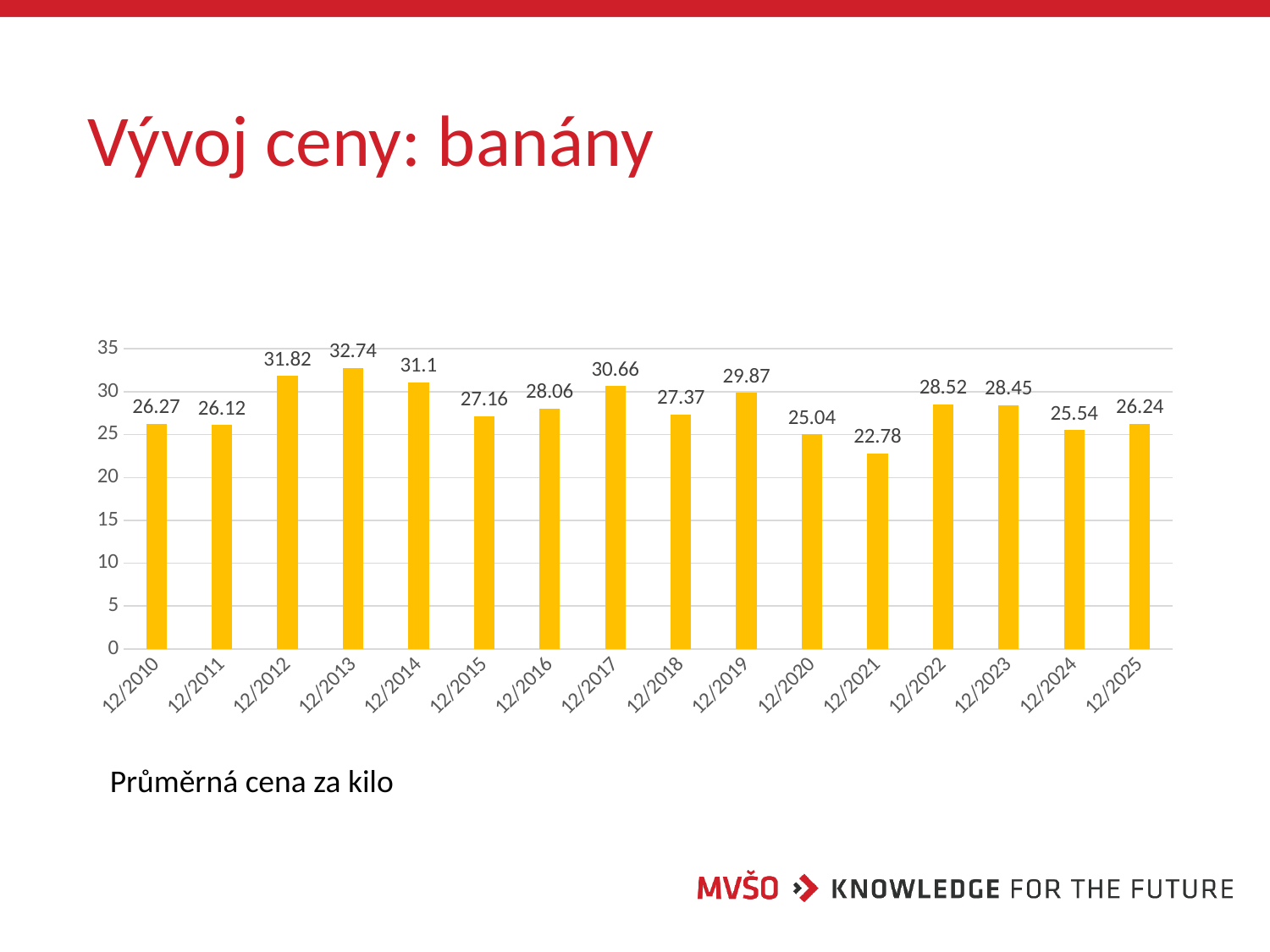

# Vývoj ceny: banány

### Chart

| Category | Řada 1 |
|---|---|
| 12/2010 | 26.27 |
| 12/2011 | 26.12 |
| 12/2012 | 31.82 |
| 12/2013 | 32.74 |
| 12/2014 | 31.1 |
| 12/2015 | 27.16 |
| 12/2016 | 28.06 |
| 12/2017 | 30.66 |
| 12/2018 | 27.37 |
| 12/2019 | 29.87 |
| 12/2020 | 25.04 |
| 12/2021 | 22.78 |
| 12/2022 | 28.52 |
| 12/2023 | 28.45 |
| 12/2024 | 25.54 |
| 12/2025 | 26.24 |
Průměrná cena za kilo